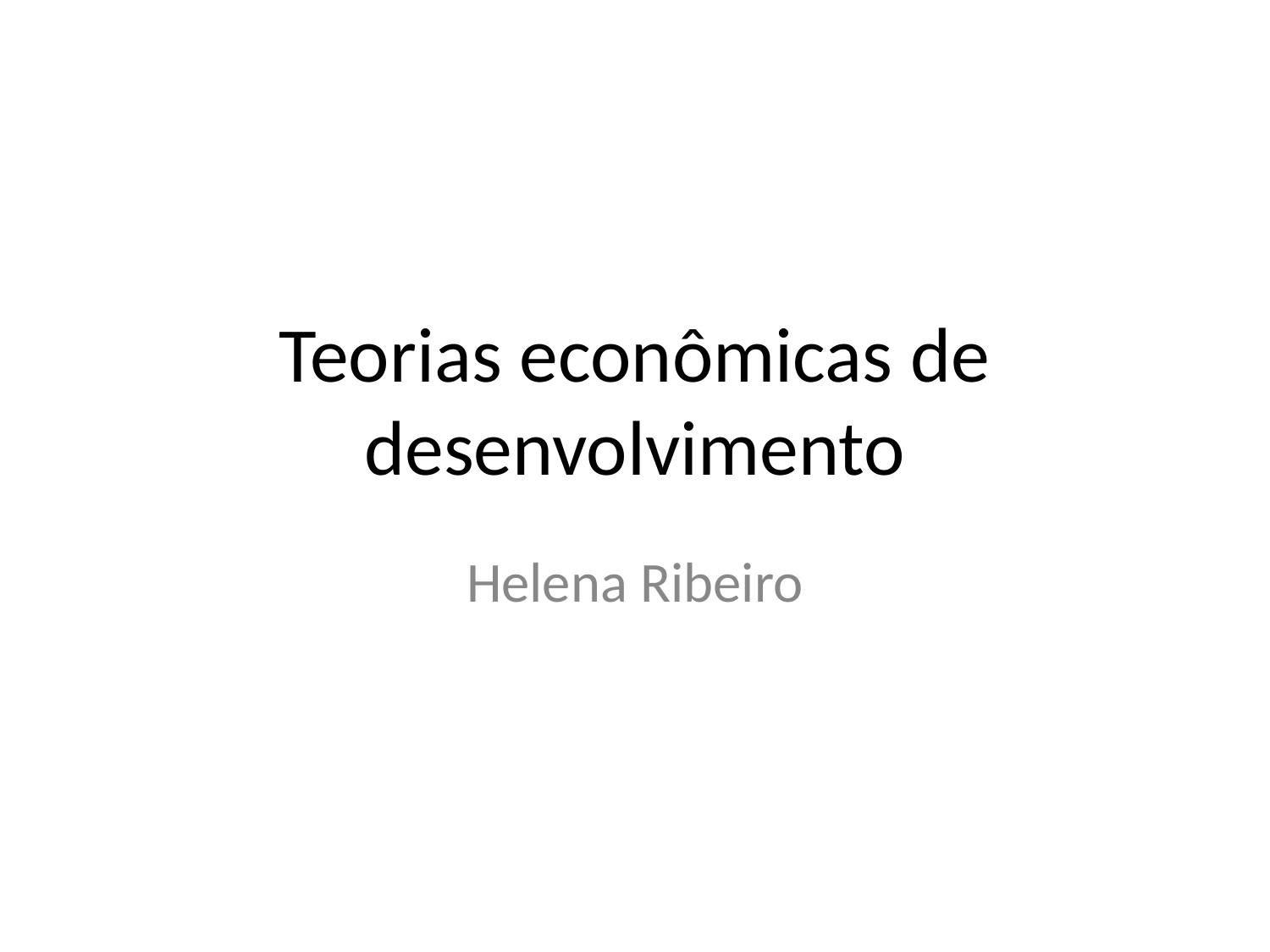

# Teorias econômicas de desenvolvimento
Helena Ribeiro